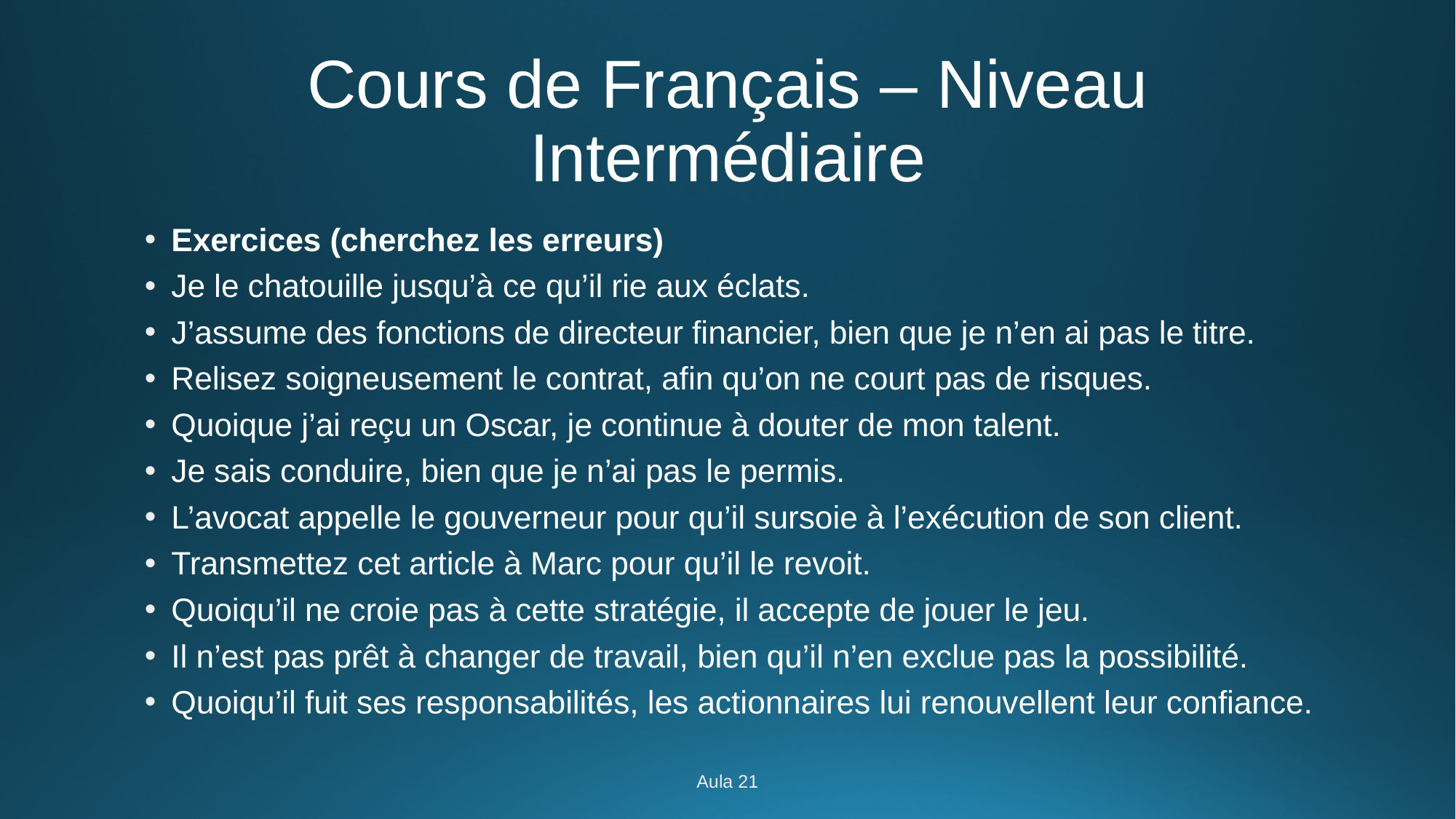

# Cours de Français – Niveau Intermédiaire
Exercices (cherchez les erreurs)
Je le chatouille jusqu’à ce qu’il rie aux éclats.
J’assume des fonctions de directeur financier, bien que je n’en ai pas le titre.
Relisez soigneusement le contrat, afin qu’on ne court pas de risques.
Quoique j’ai reçu un Oscar, je continue à douter de mon talent.
Je sais conduire, bien que je n’ai pas le permis.
L’avocat appelle le gouverneur pour qu’il sursoie à l’exécution de son client.
Transmettez cet article à Marc pour qu’il le revoit.
Quoiqu’il ne croie pas à cette stratégie, il accepte de jouer le jeu.
Il n’est pas prêt à changer de travail, bien qu’il n’en exclue pas la possibilité.
Quoiqu’il fuit ses responsabilités, les actionnaires lui renouvellent leur confiance.

Aula 21